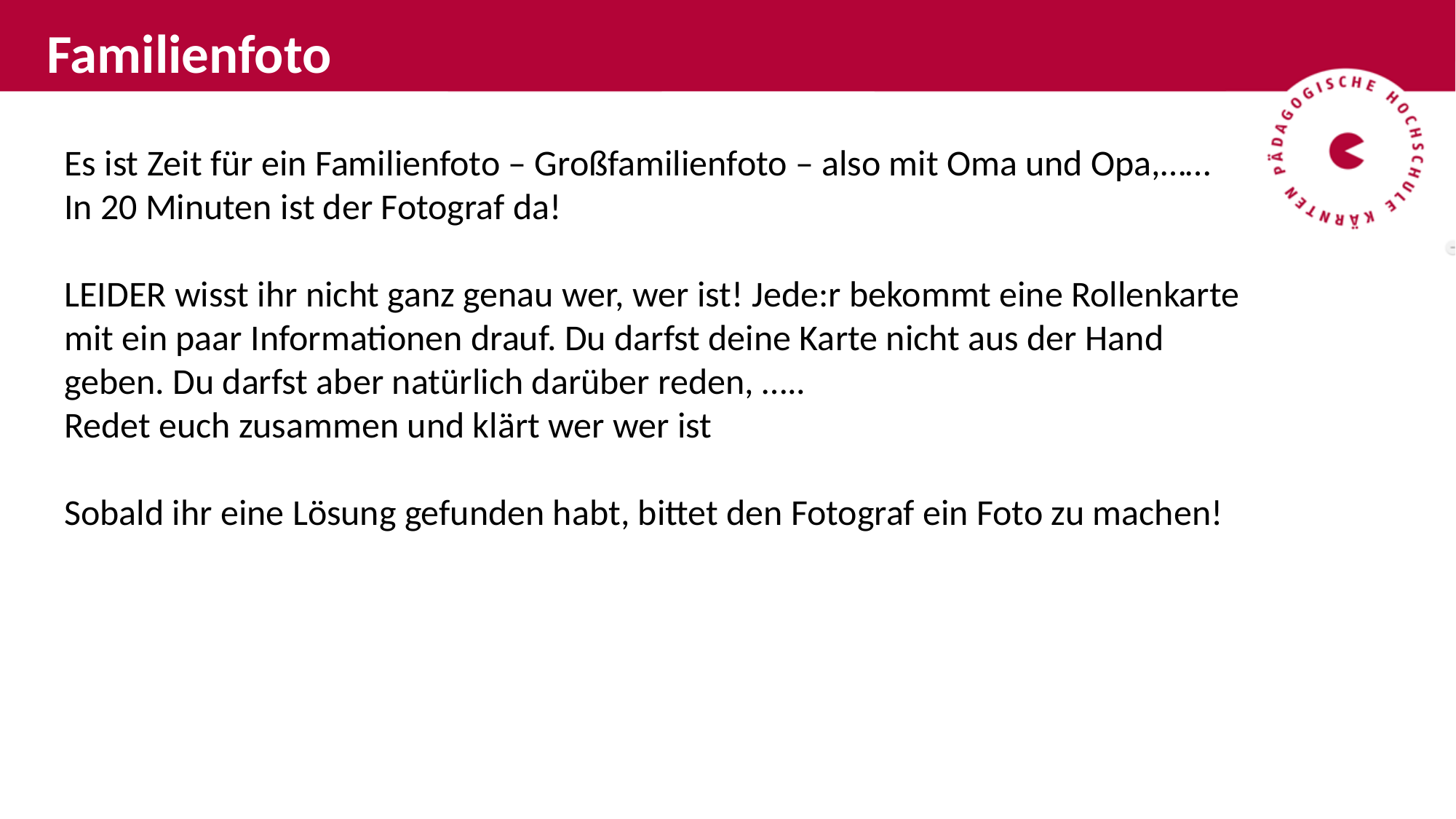

Familienfoto

Es ist Zeit für ein Familienfoto – Großfamilienfoto – also mit Oma und Opa,……
In 20 Minuten ist der Fotograf da!

LEIDER wisst ihr nicht ganz genau wer, wer ist! Jede:r bekommt eine Rollenkarte mit ein paar Informationen drauf. Du darfst deine Karte nicht aus der Hand geben. Du darfst aber natürlich darüber reden, …..
Redet euch zusammen und klärt wer wer ist

Sobald ihr eine Lösung gefunden habt, bittet den Fotograf ein Foto zu machen!